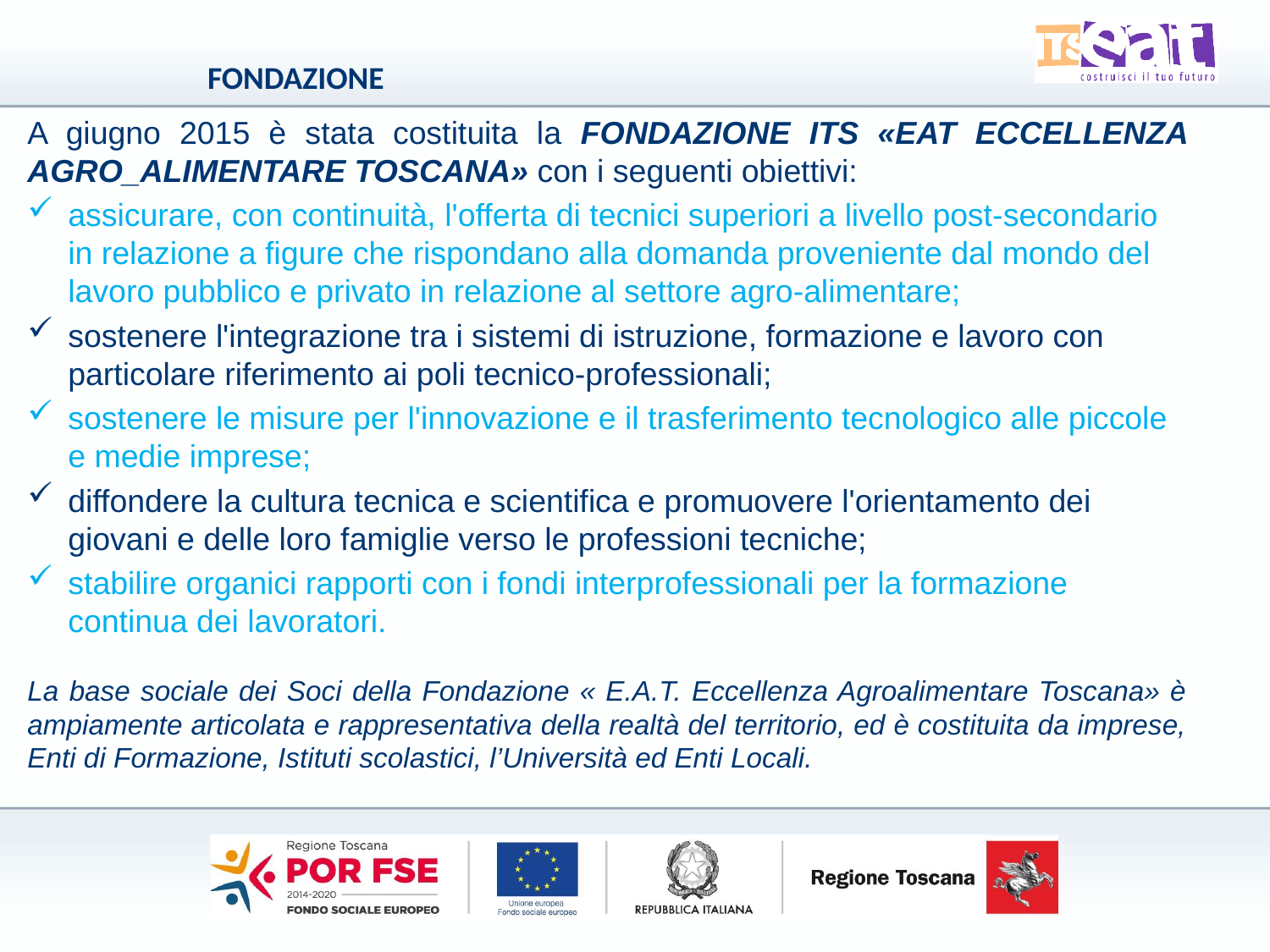

FONDAZIONE
A giugno 2015 è stata costituita la FONDAZIONE ITS «EAT ECCELLENZA AGRO_ALIMENTARE TOSCANA» con i seguenti obiettivi:
assicurare, con continuità, l'offerta di tecnici superiori a livello post-secondario in relazione a figure che rispondano alla domanda proveniente dal mondo del lavoro pubblico e privato in relazione al settore agro-alimentare;
sostenere l'integrazione tra i sistemi di istruzione, formazione e lavoro con particolare riferimento ai poli tecnico-professionali;
sostenere le misure per l'innovazione e il trasferimento tecnologico alle piccole e medie imprese;
diffondere la cultura tecnica e scientifica e promuovere l'orientamento dei giovani e delle loro famiglie verso le professioni tecniche;
stabilire organici rapporti con i fondi interprofessionali per la formazione continua dei lavoratori.

La base sociale dei Soci della Fondazione « E.A.T. Eccellenza Agroalimentare Toscana» è ampiamente articolata e rappresentativa della realtà del territorio, ed è costituita da imprese, Enti di Formazione, Istituti scolastici, l’Università ed Enti Locali.